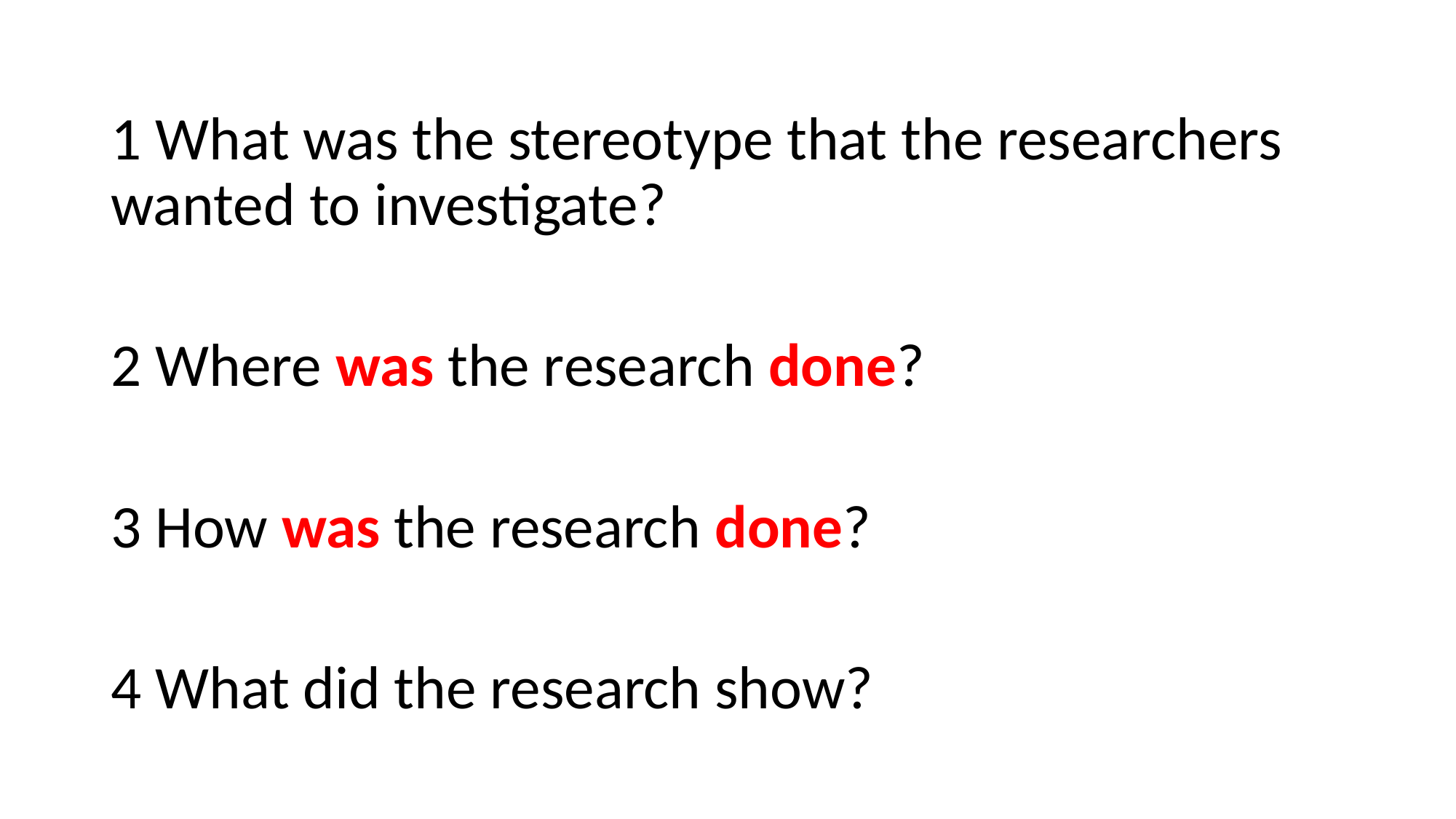

1 What was the stereotype that the researchers wanted to investigate?

2 Where was the research done?

3 How was the research done?

4 What did the research show?